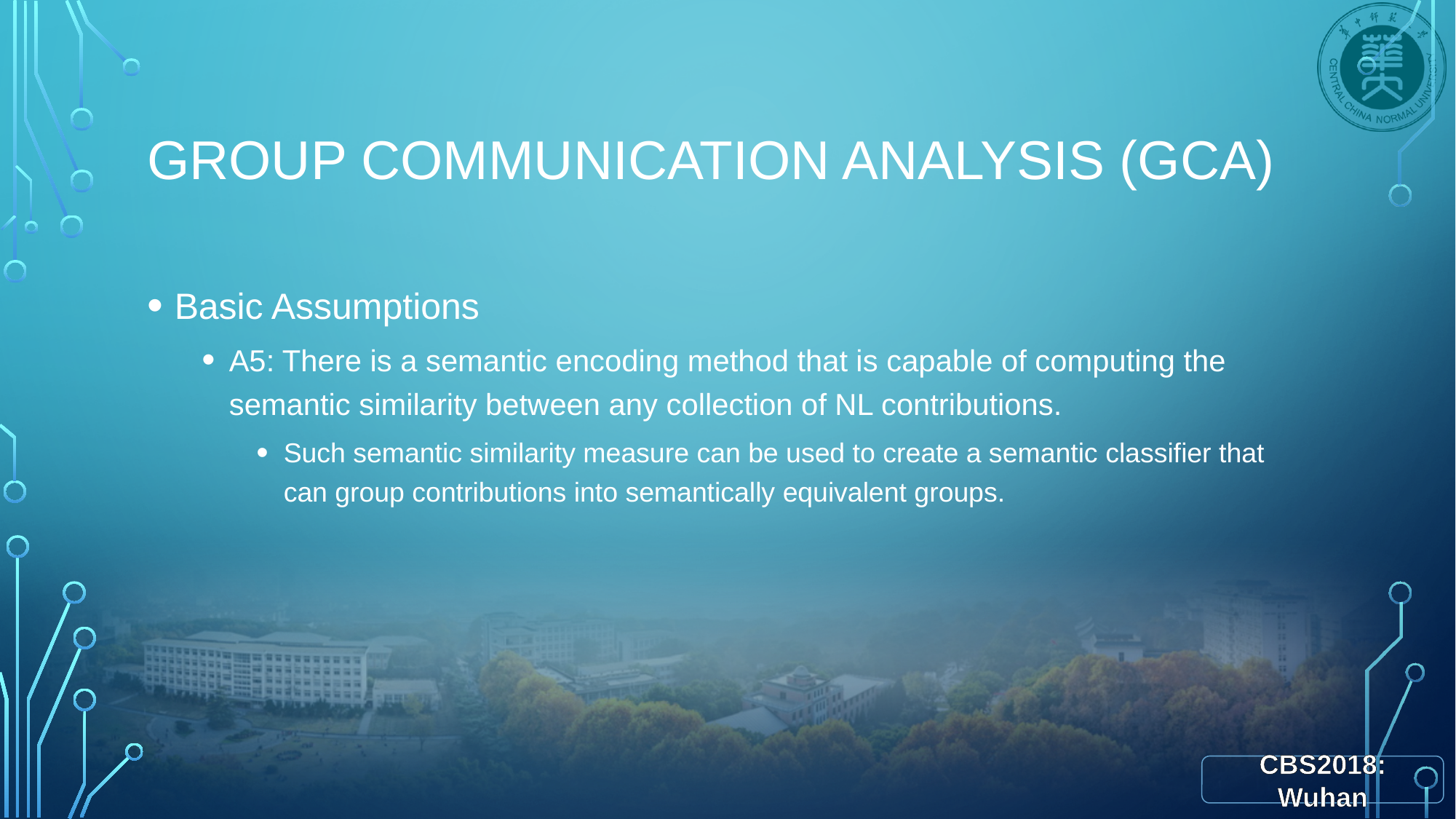

# Group Communication Analysis (GCA)
Basic Assumptions
A5: There is a semantic encoding method that is capable of computing the semantic similarity between any collection of NL contributions.
Such semantic similarity measure can be used to create a semantic classifier that can group contributions into semantically equivalent groups.